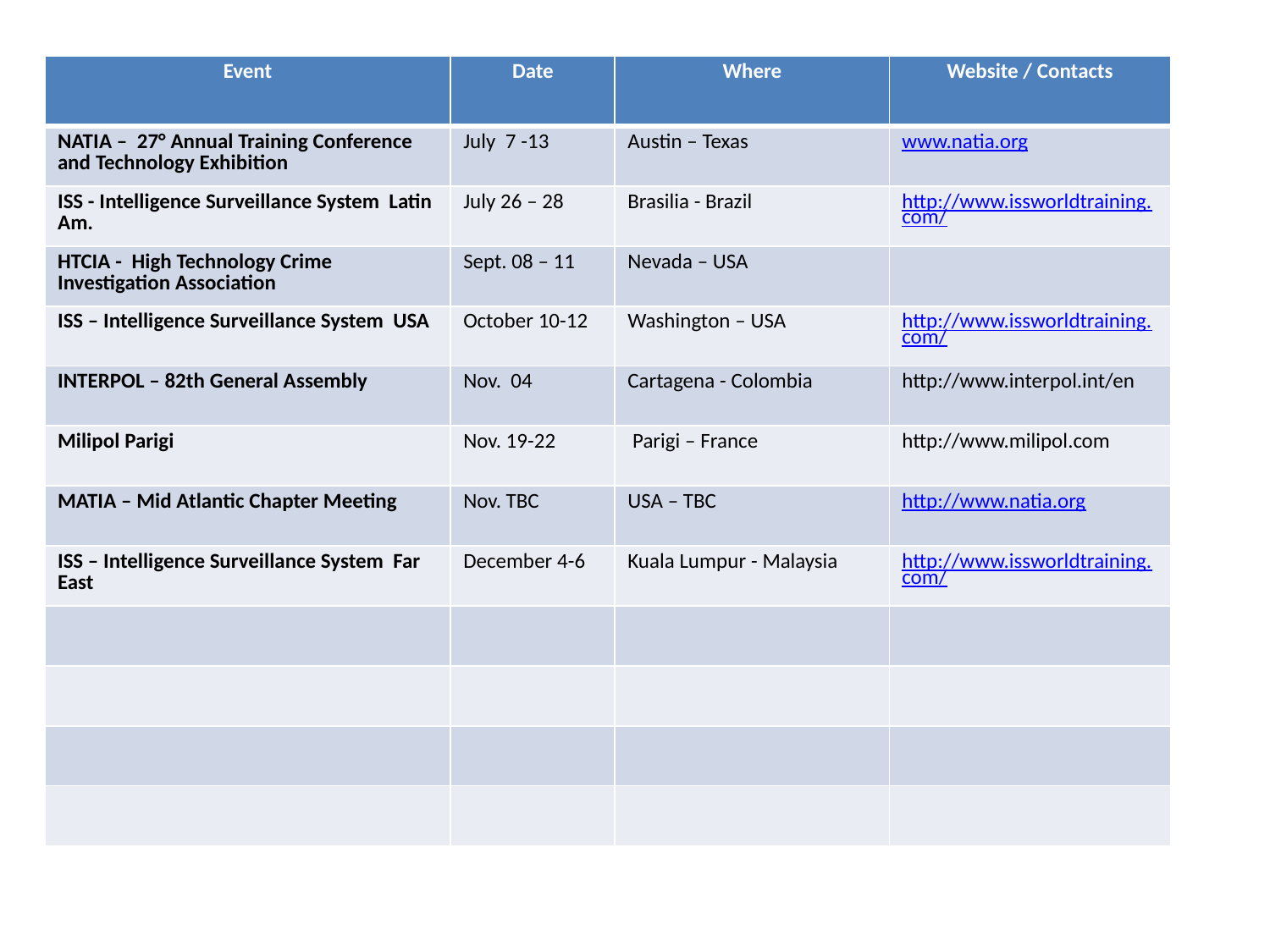

| Event | Date | Where | Website / Contacts |
| --- | --- | --- | --- |
| NATIA – 27° Annual Training Conference and Technology Exhibition | July 7 -13 | Austin – Texas | www.natia.org |
| ISS - Intelligence Surveillance System Latin Am. | July 26 – 28 | Brasilia - Brazil | http://www.issworldtraining.com/ |
| HTCIA - High Technology Crime Investigation Association | Sept. 08 – 11 | Nevada – USA |  |
| ISS – Intelligence Surveillance System USA | October 10-12 | Washington – USA | http://www.issworldtraining.com/ |
| INTERPOL – 82th General Assembly | Nov. 04 | Cartagena - Colombia | http://www.interpol.int/en |
| Milipol Parigi | Nov. 19-22 | Parigi – France | http://www.milipol.com |
| MATIA – Mid Atlantic Chapter Meeting | Nov. TBC | USA – TBC | http://www.natia.org |
| ISS – Intelligence Surveillance System Far East | December 4-6 | Kuala Lumpur - Malaysia | http://www.issworldtraining.com/ |
|  |  |  |  |
|  |  |  |  |
|  |  |  |  |
|  |  |  |  |